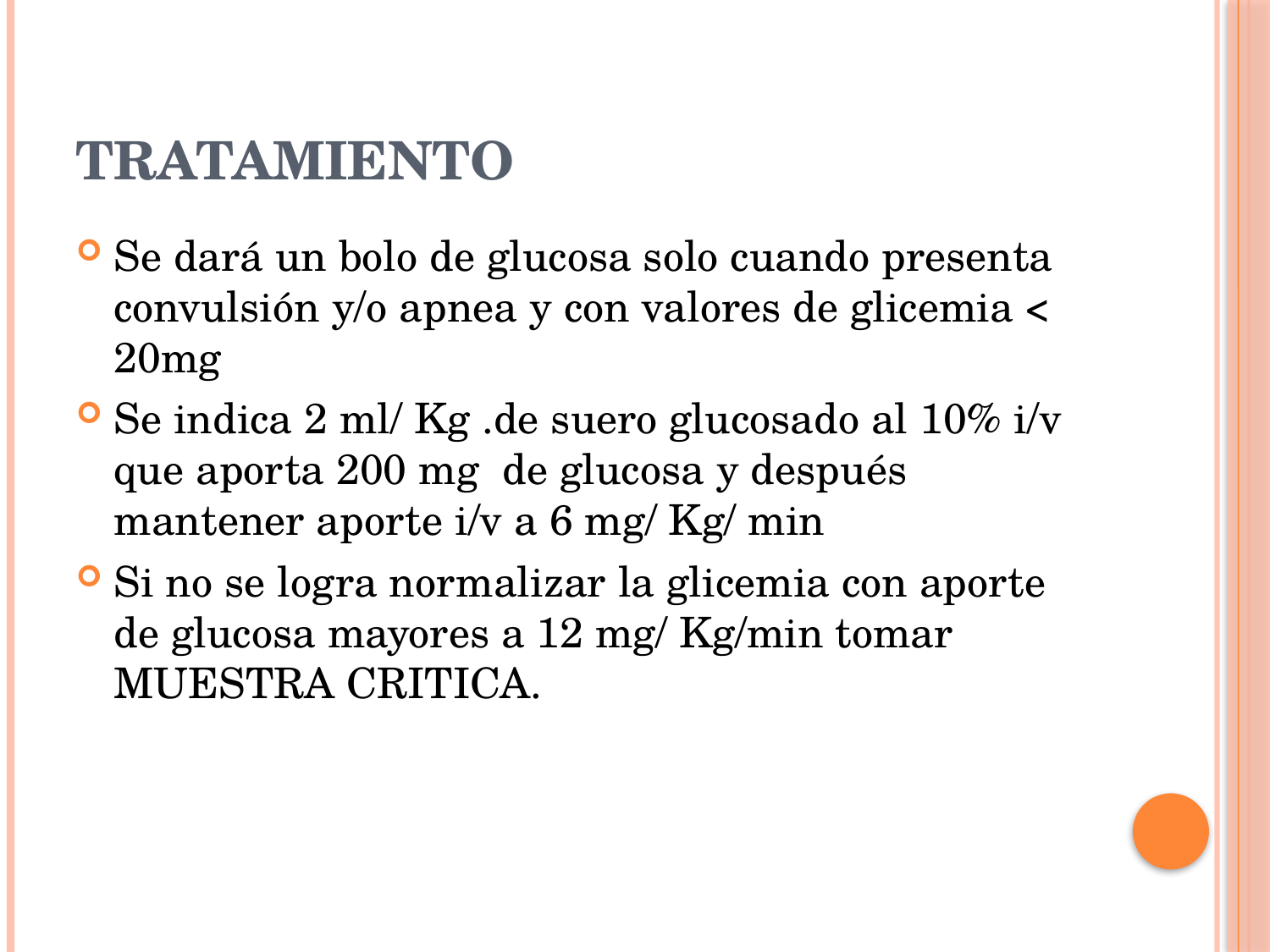

# Tratamiento
Se dará un bolo de glucosa solo cuando presenta convulsión y/o apnea y con valores de glicemia < 20mg
Se indica 2 ml/ Kg .de suero glucosado al 10% i/v que aporta 200 mg  de glucosa y después mantener aporte i/v a 6 mg/ Kg/ min
Si no se logra normalizar la glicemia con aporte de glucosa mayores a 12 mg/ Kg/min tomar MUESTRA CRITICA.